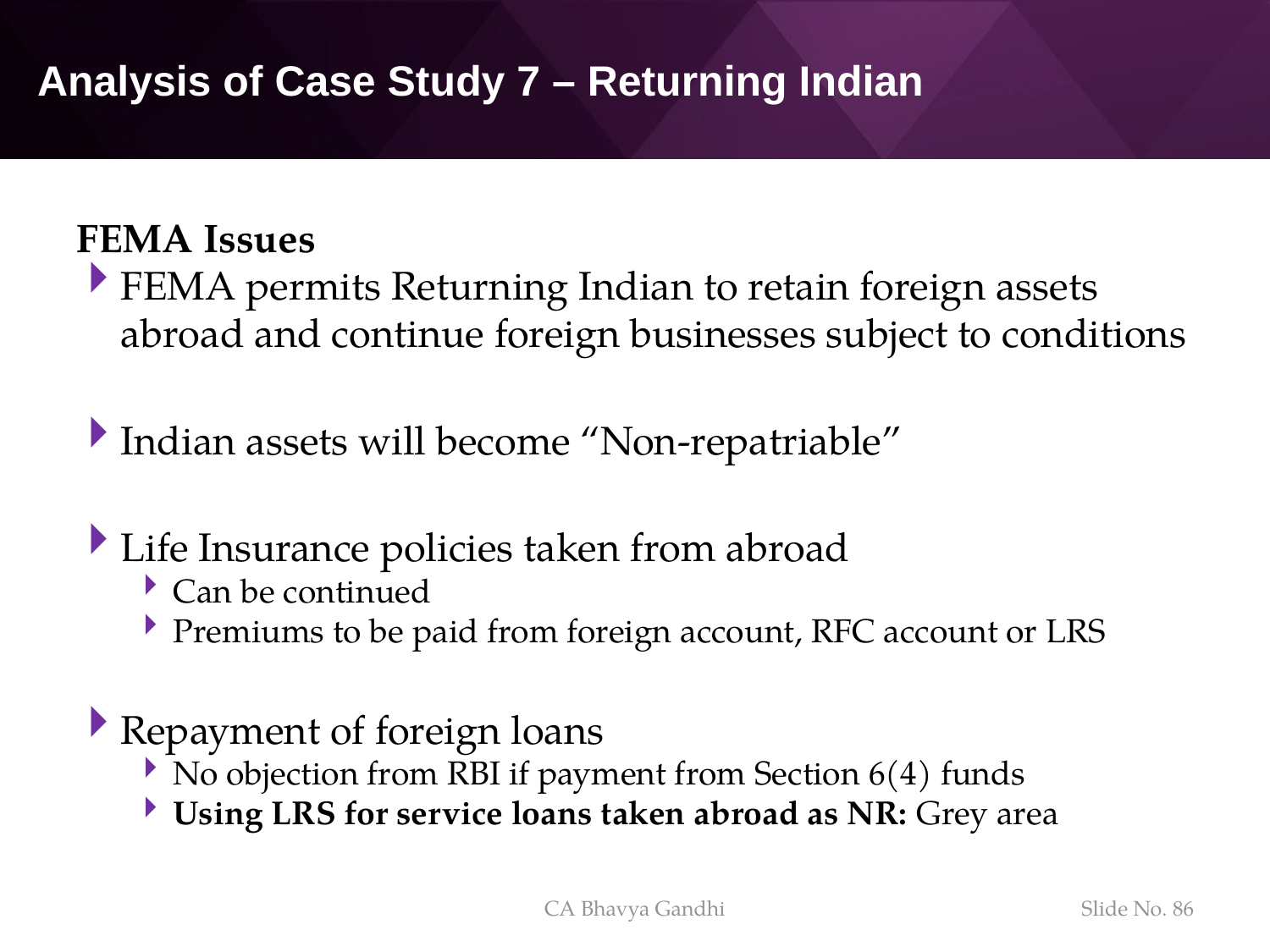

# Analysis of Case Study 7 – Returning Indian
FEMA Issues
FEMA permits Returning Indian to retain foreign assets abroad and continue foreign businesses subject to conditions

Indian assets will become “Non-repatriable”

Life Insurance policies taken from abroad
Can be continued
Premiums to be paid from foreign account, RFC account or LRS

Repayment of foreign loans
No objection from RBI if payment from Section 6(4) funds
Using LRS for service loans taken abroad as NR: Grey area
CA Bhavya Gandhi
Slide No. 86